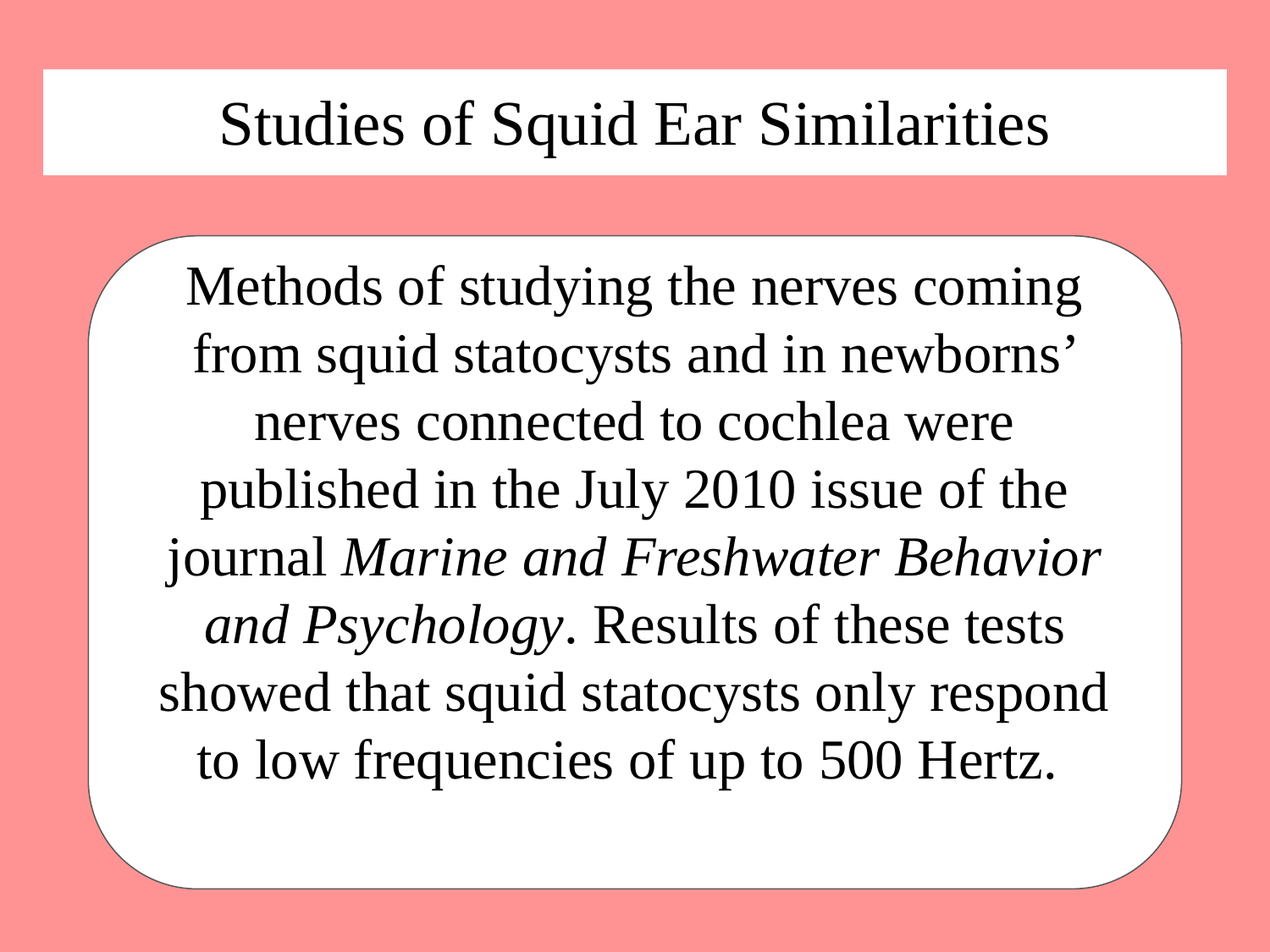

# Studies of Squid Ear Similarities

Methods of studying the nerves coming from squid statocysts and in newborns’ nerves connected to cochlea were published in the July 2010 issue of the journal Marine and Freshwater Behavior and Psychology. Results of these tests showed that squid statocysts only respond to low frequencies of up to 500 Hertz.